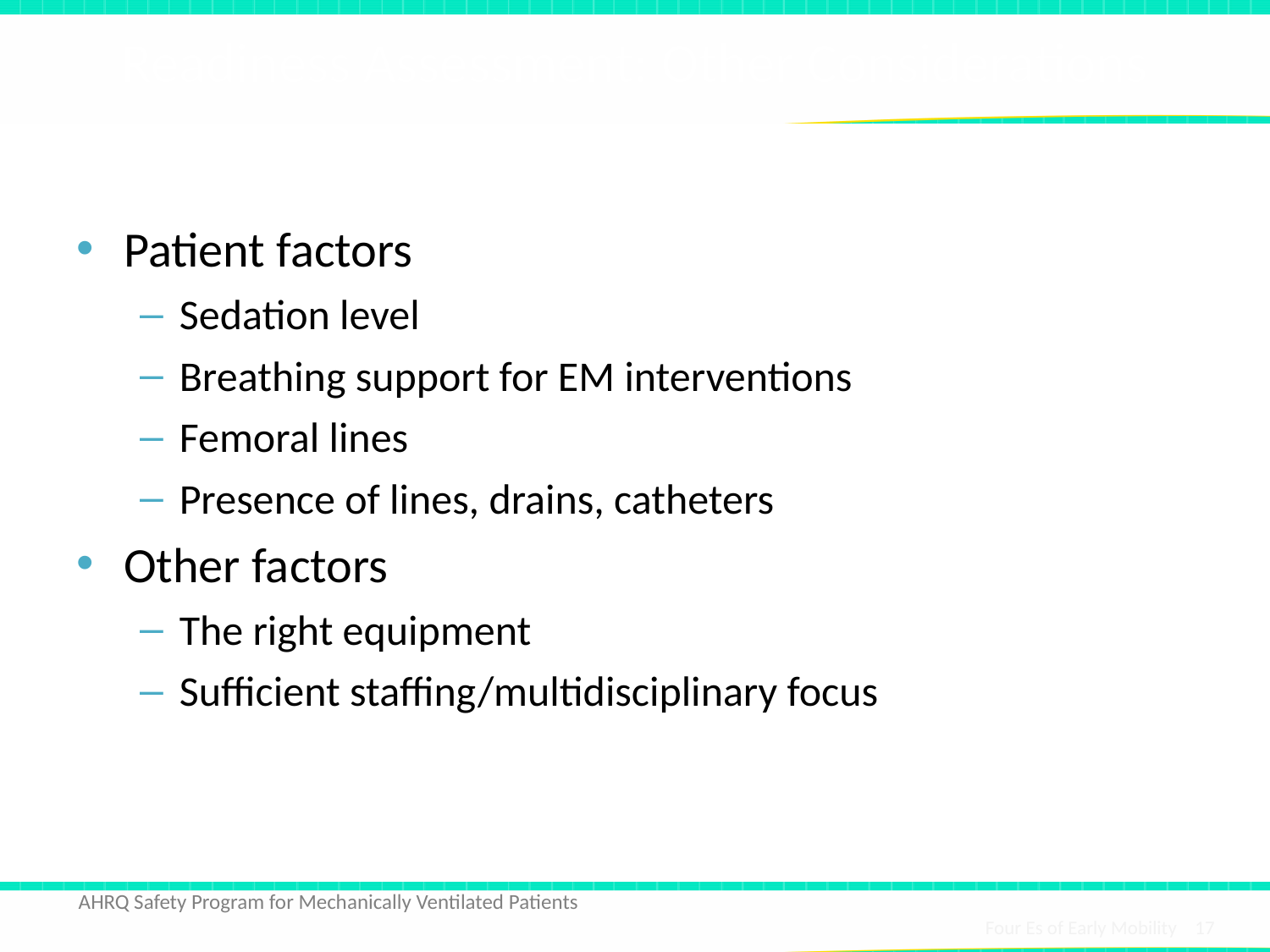

# Readiness Assessment: Other Considerations
Patient factors
Sedation level
Breathing support for EM interventions
Femoral lines
Presence of lines, drains, catheters
Other factors
The right equipment
Sufficient staffing/multidisciplinary focus